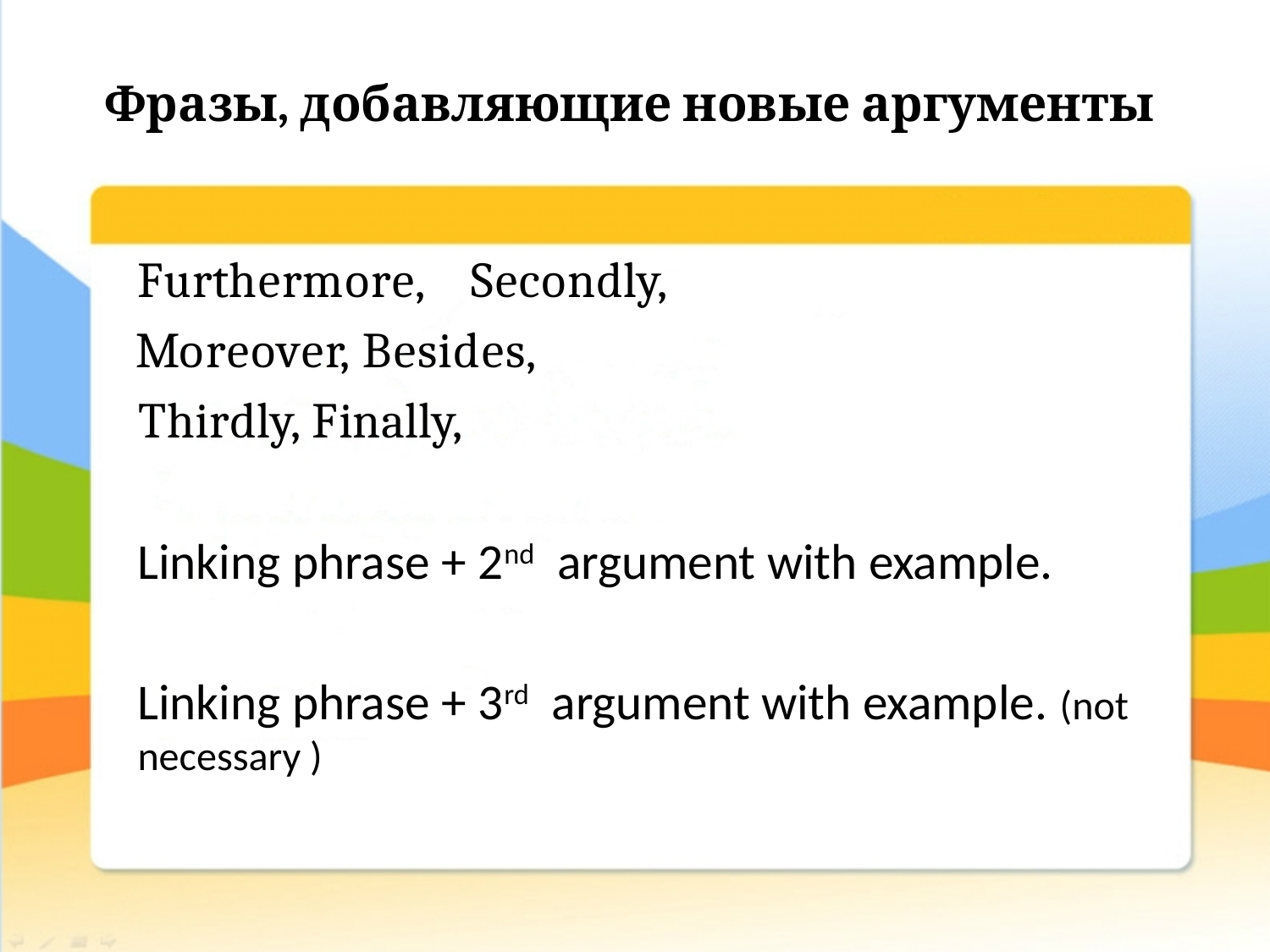

# Фразы, добавляющие новые аргументы

Furthermore,    Secondly,
Moreover, Besides,
Thirdly, Finally,

Linking phrase + 2nd  argument with example.

Linking phrase + 3rd  argument with example. (not necessary )